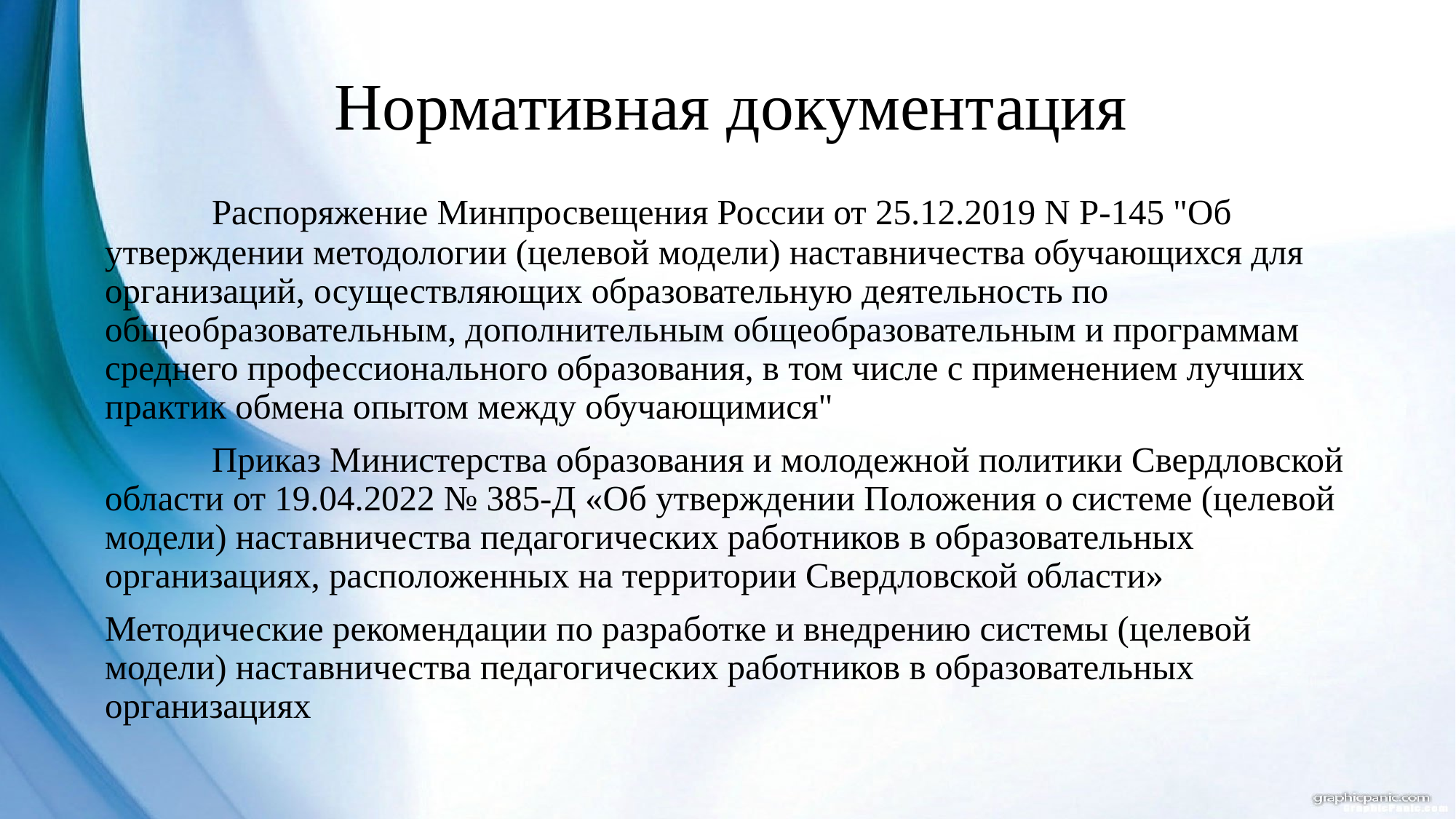

# Нормативная документация
	Распоряжение Минпросвещения России от 25.12.2019 N Р-145 "Об утверждении методологии (целевой модели) наставничества обучающихся для организаций, осуществляющих образовательную деятельность по общеобразовательным, дополнительным общеобразовательным и программам среднего профессионального образования, в том числе с применением лучших практик обмена опытом между обучающимися"
	Приказ Министерства образования и молодежной политики Свердловской области от 19.04.2022 № 385-Д «Об утверждении Положения о системе (целевой модели) наставничества педагогических работников в образовательных организациях, расположенных на территории Свердловской области»
Методические рекомендации по разработке и внедрению системы (целевой модели) наставничества педагогических работников в образовательных организациях